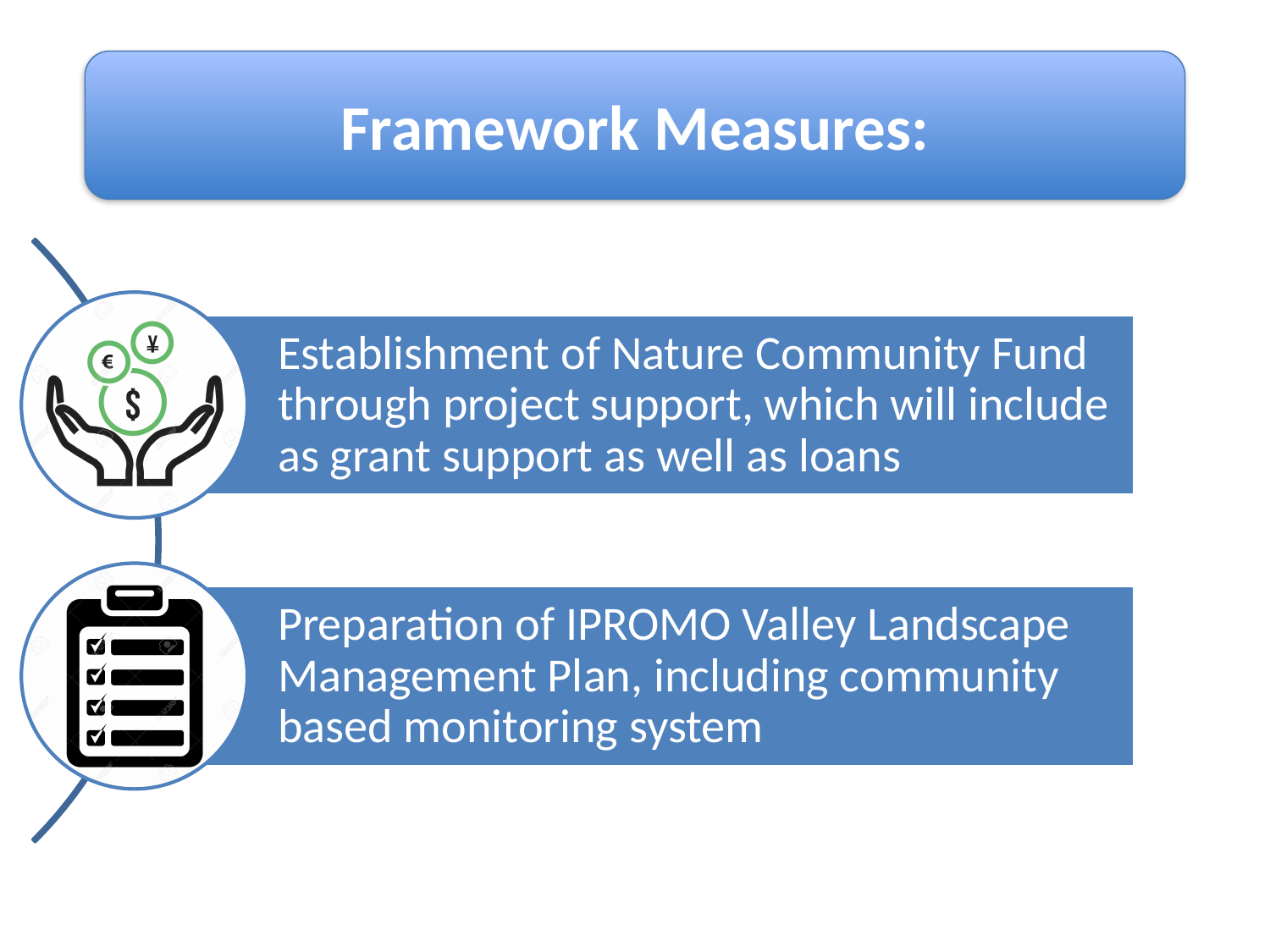

Framework Measures:
Establishment of Nature Community Fund through project support, which will include as grant support as well as loans
Preparation of IPROMO Valley Landscape Management Plan, including community based monitoring system